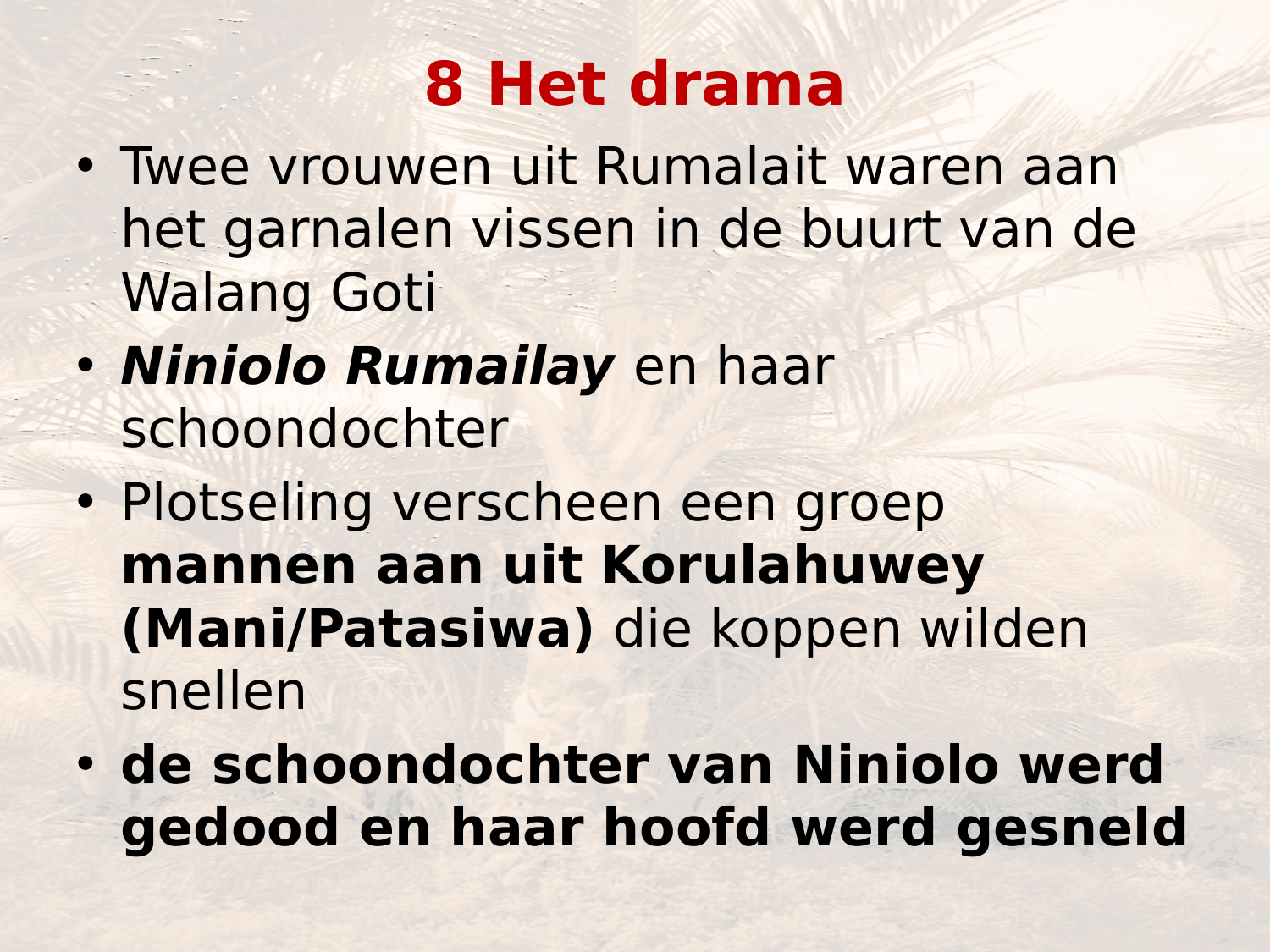

# 8 Het drama
Twee vrouwen uit Rumalait waren aan het garnalen vissen in de buurt van de Walang Goti
Niniolo Rumailay en haar schoondochter
Plotseling verscheen een groep mannen aan uit Korulahuwey (Mani/Patasiwa) die koppen wilden snellen
de schoondochter van Niniolo werd gedood en haar hoofd werd gesneld